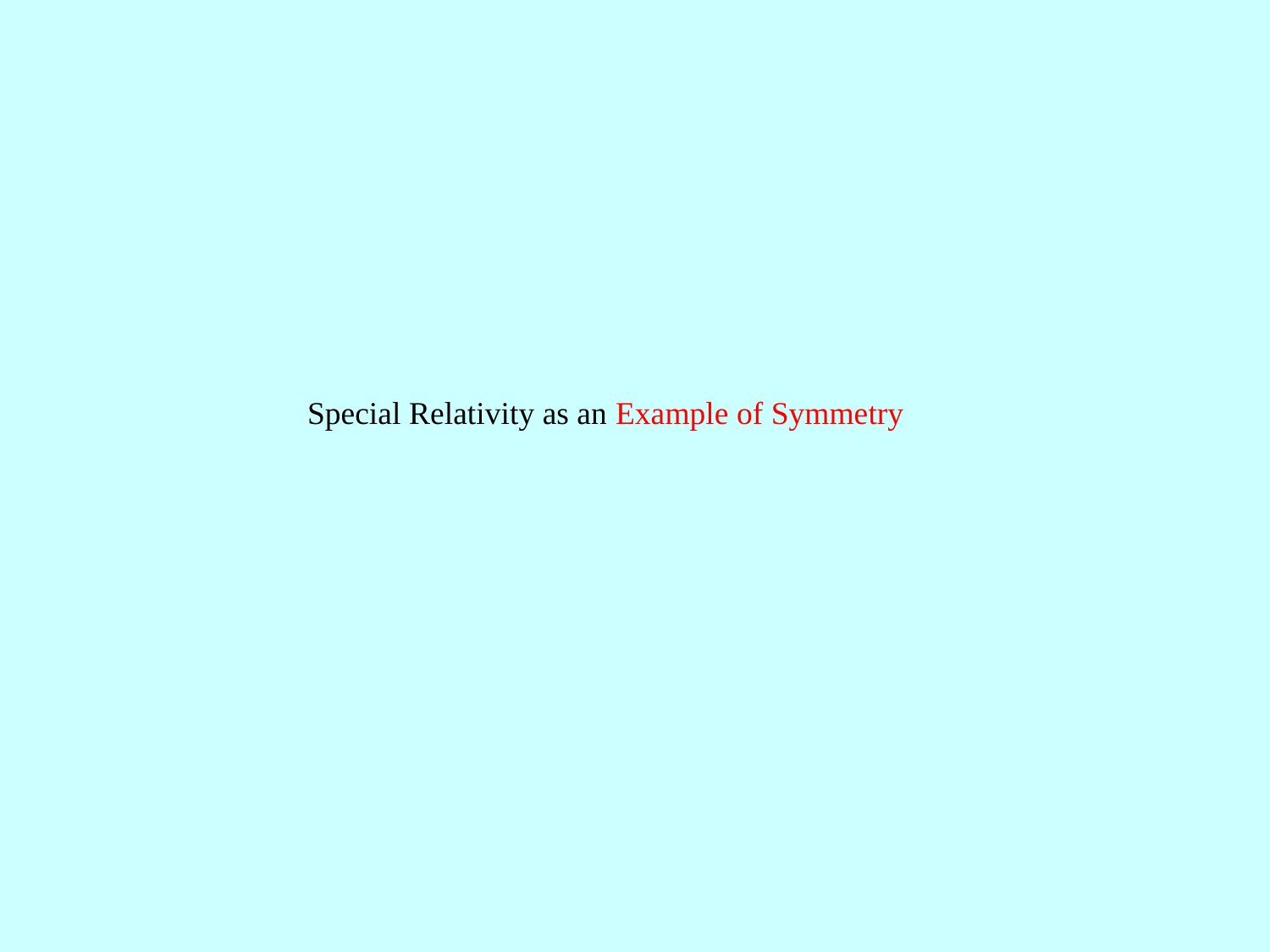

Special Relativity as an Example of Symmetry